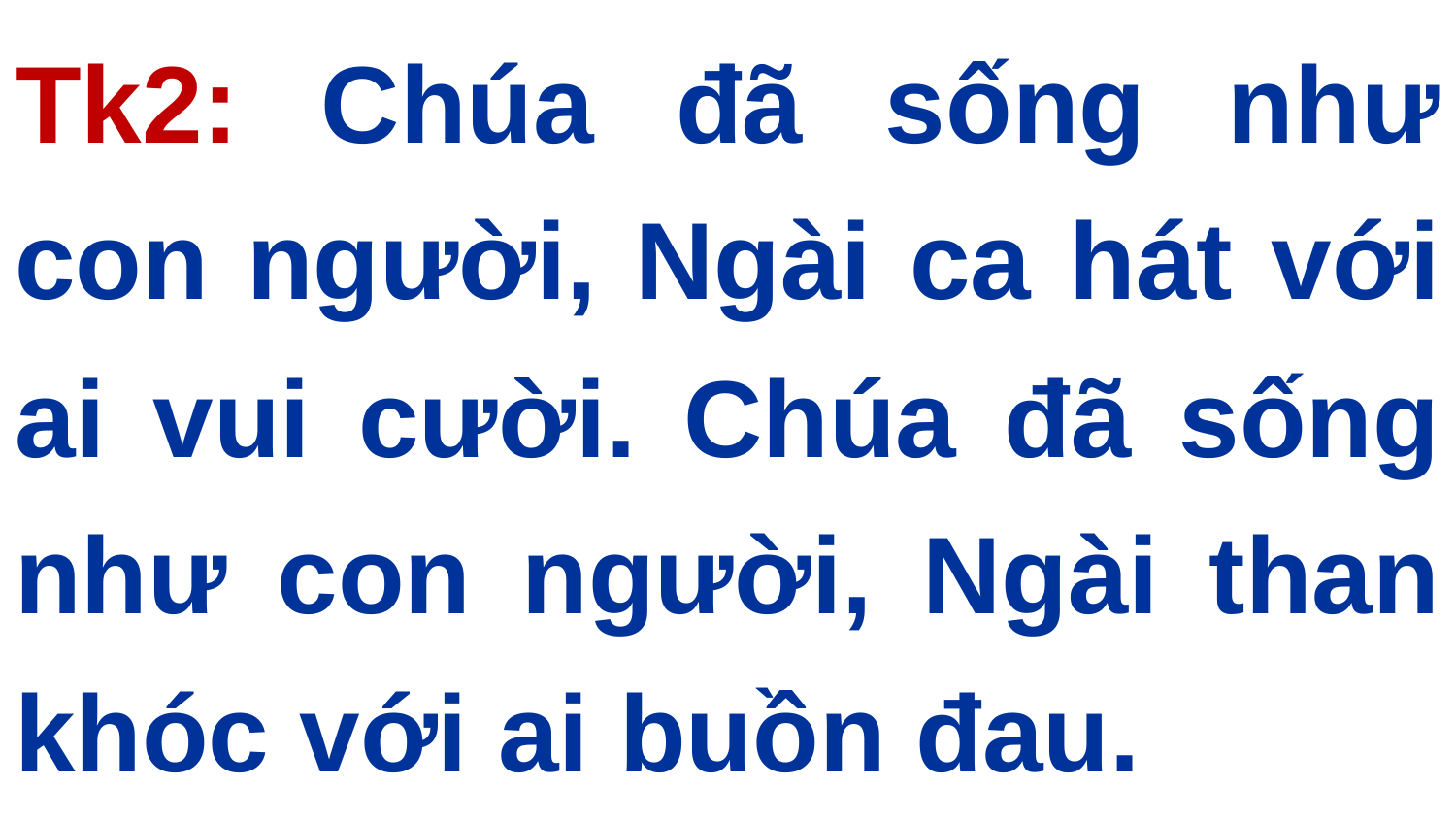

Tk2: Chúa đã sống như con người, Ngài ca hát với ai vui cười. Chúa đã sống như con người, Ngài than khóc với ai buồn đau.